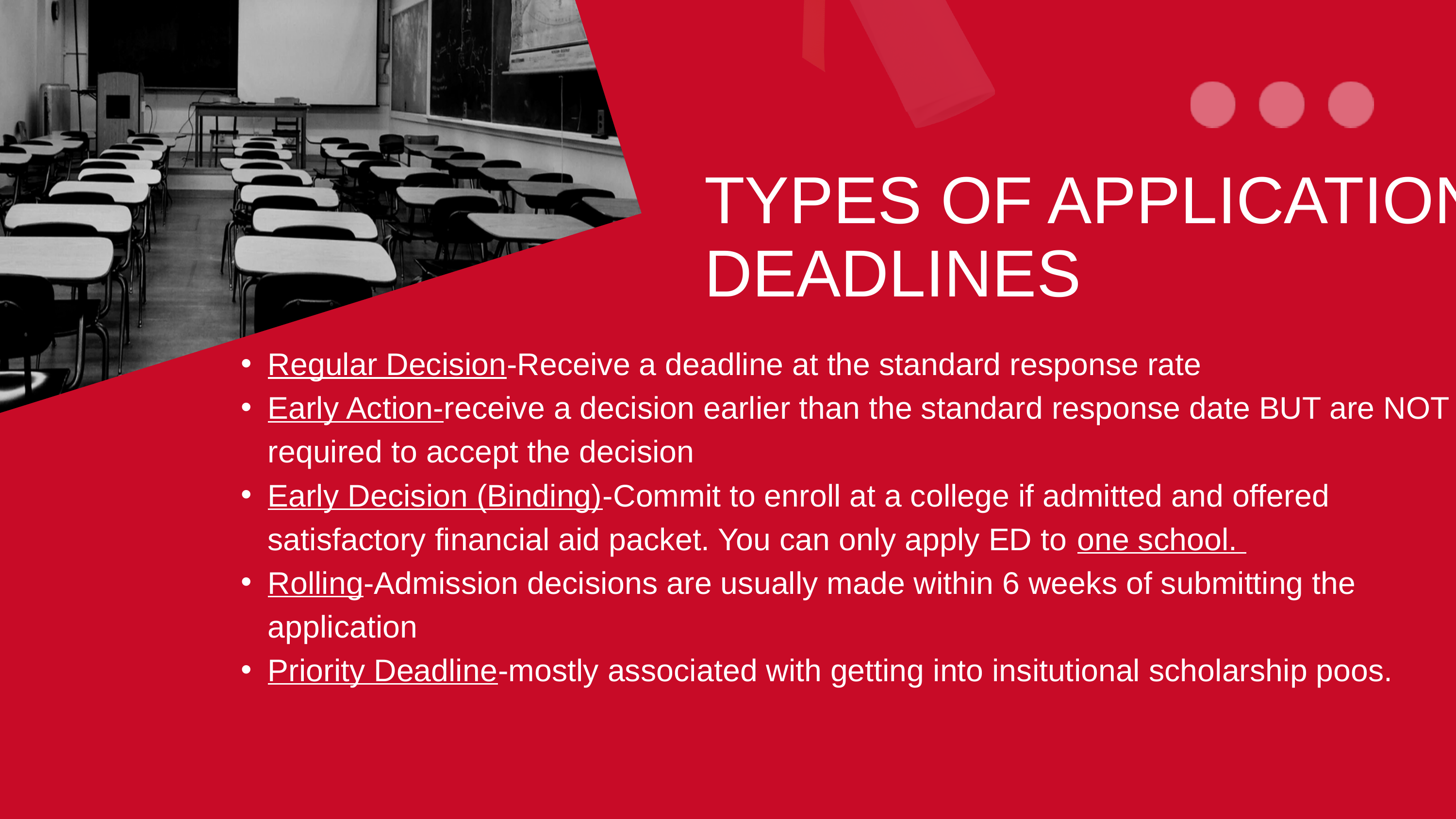

TYPES OF APPLICATION DEADLINES

Regular Decision-Receive a deadline at the standard response rate
Early Action-receive a decision earlier than the standard response date BUT are NOT required to accept the decision
Early Decision (Binding)-Commit to enroll at a college if admitted and offered satisfactory financial aid packet. You can only apply ED to one school.
Rolling-Admission decisions are usually made within 6 weeks of submitting the application
Priority Deadline-mostly associated with getting into insitutional scholarship poos.